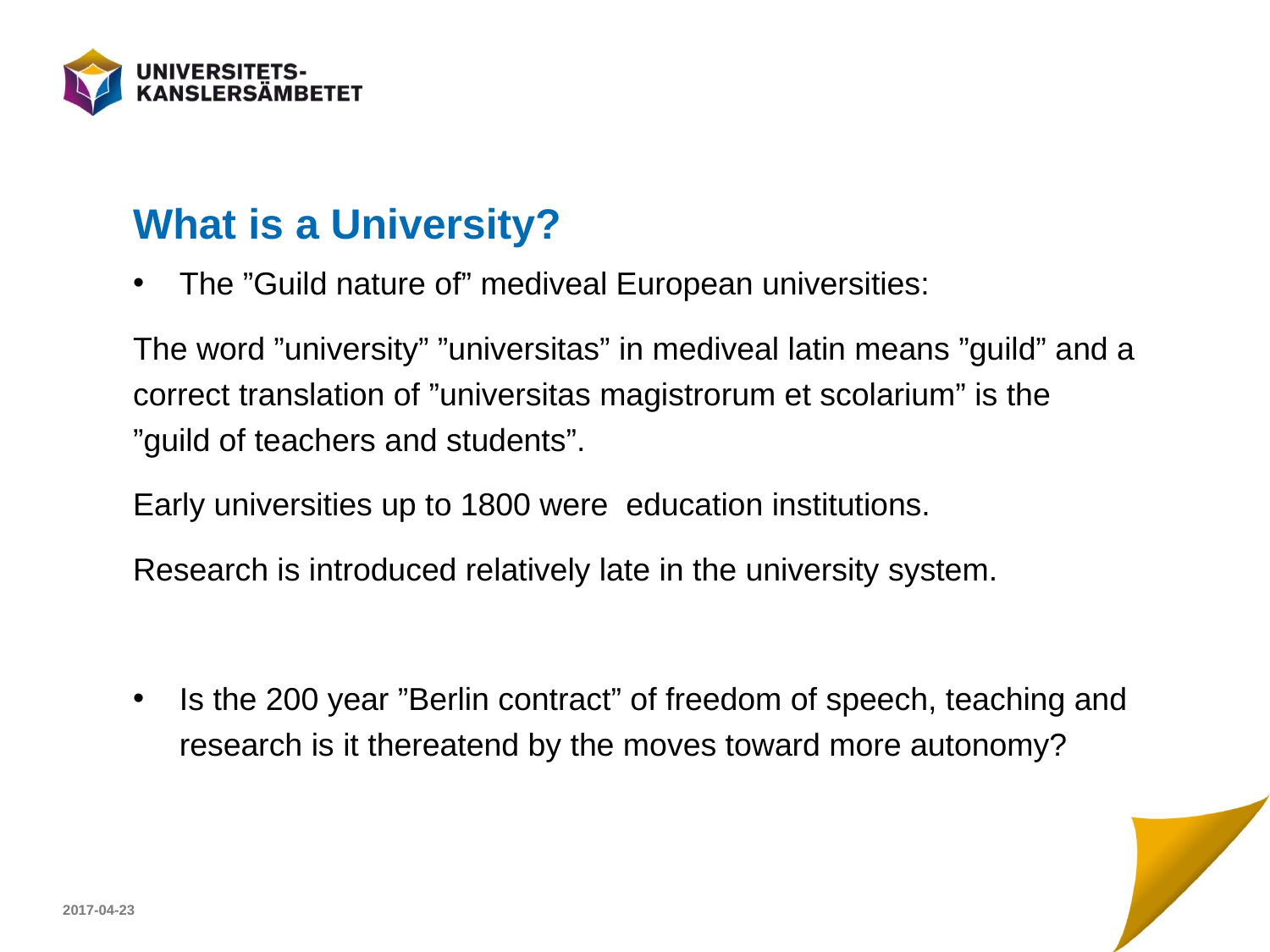

# What is a University?
The ”Guild nature of” mediveal European universities:
The word ”university” ”universitas” in mediveal latin means ”guild” and a correct translation of ”universitas magistrorum et scolarium” is the ”guild of teachers and students”.
Early universities up to 1800 were  education institutions.
Research is introduced relatively late in the university system.

Is the 200 year ”Berlin contract” of freedom of speech, teaching and research is it thereatend by the moves toward more autonomy?

2017-04-23